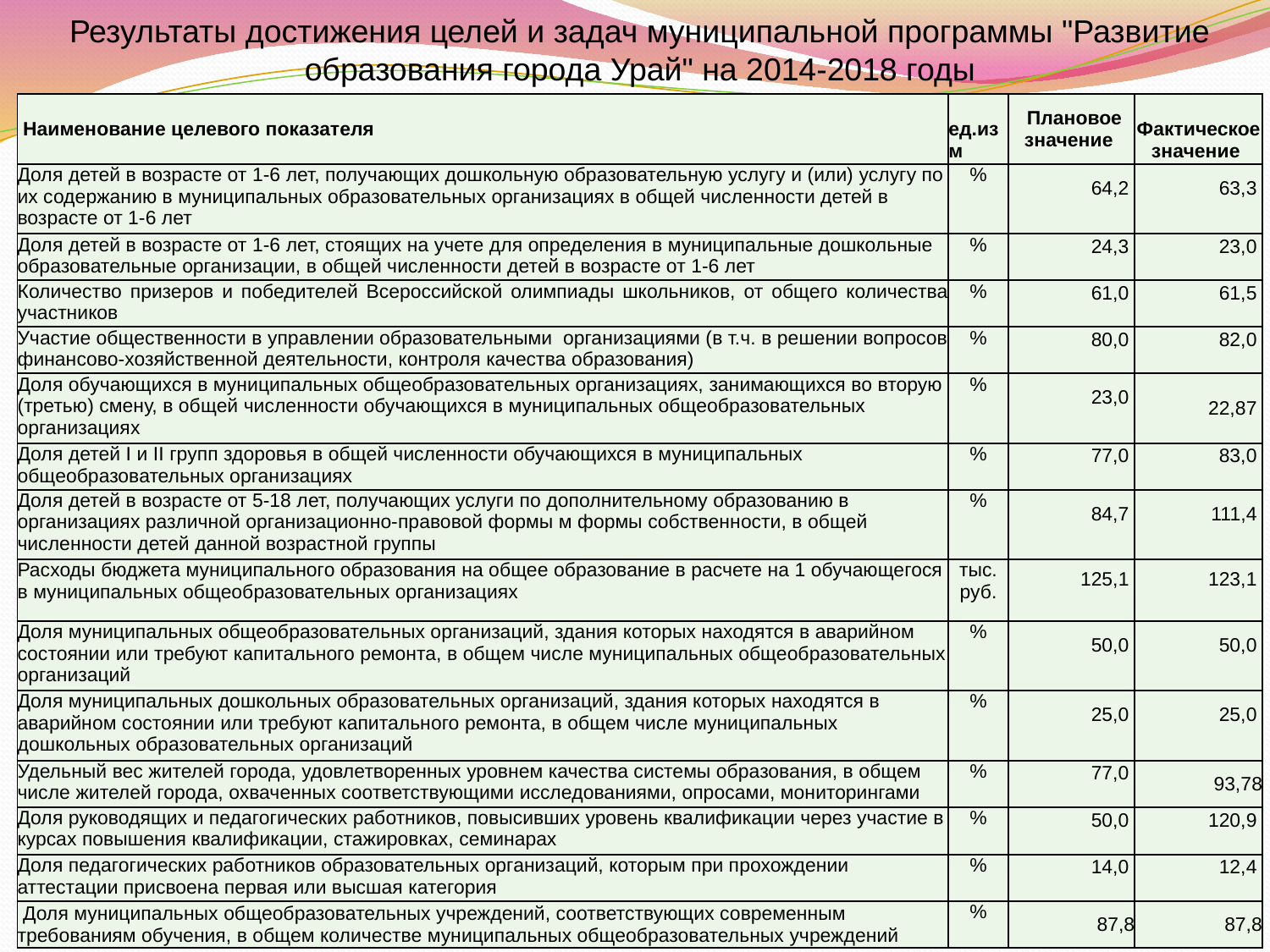

Результаты достижения целей и задач муниципальной программы "Развитие образования города Урай" на 2014-2018 годы
| Наименование целевого показателя | ед.изм | Плановое значение | Фактическое значение |
| --- | --- | --- | --- |
| Доля детей в возрасте от 1-6 лет, получающих дошкольную образовательную услугу и (или) услугу по их содержанию в муниципальных образовательных организациях в общей численности детей в возрасте от 1-6 лет | % | 64,2 | 63,3 |
| Доля детей в возрасте от 1-6 лет, стоящих на учете для определения в муниципальные дошкольные образовательные организации, в общей численности детей в возрасте от 1-6 лет | % | 24,3 | 23,0 |
| Количество призеров и победителей Всероссийской олимпиады школьников, от общего количества участников | % | 61,0 | 61,5 |
| Участие общественности в управлении образовательными организациями (в т.ч. в решении вопросов финансово-хозяйственной деятельности, контроля качества образования) | % | 80,0 | 82,0 |
| Доля обучающихся в муниципальных общеобразовательных организациях, занимающихся во вторую (третью) смену, в общей численности обучающихся в муниципальных общеобразовательных организациях | % | 23,0 | 22,87 |
| Доля детей I и II групп здоровья в общей численности обучающихся в муниципальных общеобразовательных организациях | % | 77,0 | 83,0 |
| Доля детей в возрасте от 5-18 лет, получающих услуги по дополнительному образованию в организациях различной организационно-правовой формы м формы собственности, в общей численности детей данной возрастной группы | % | 84,7 | 111,4 |
| Расходы бюджета муниципального образования на общее образование в расчете на 1 обучающегося в муниципальных общеобразовательных организациях | тыс. руб. | 125,1 | 123,1 |
| Доля муниципальных общеобразовательных организаций, здания которых находятся в аварийном состоянии или требуют капитального ремонта, в общем числе муниципальных общеобразовательных организаций | % | 50,0 | 50,0 |
| Доля муниципальных дошкольных образовательных организаций, здания которых находятся в аварийном состоянии или требуют капитального ремонта, в общем числе муниципальных дошкольных образовательных организаций | % | 25,0 | 25,0 |
| Удельный вес жителей города, удовлетворенных уровнем качества системы образования, в общем числе жителей города, охваченных соответствующими исследованиями, опросами, мониторингами | % | 77,0 | 93,78 |
| Доля руководящих и педагогических работников, повысивших уровень квалификации через участие в курсах повышения квалификации, стажировках, семинарах | % | 50,0 | 120,9 |
| Доля педагогических работников образовательных организаций, которым при прохождении аттестации присвоена первая или высшая категория | % | 14,0 | 12,4 |
| Доля муниципальных общеобразовательных учреждений, соответствующих современным требованиям обучения, в общем количестве муниципальных общеобразовательных учреждений | % | 87,8 | 87,8 |